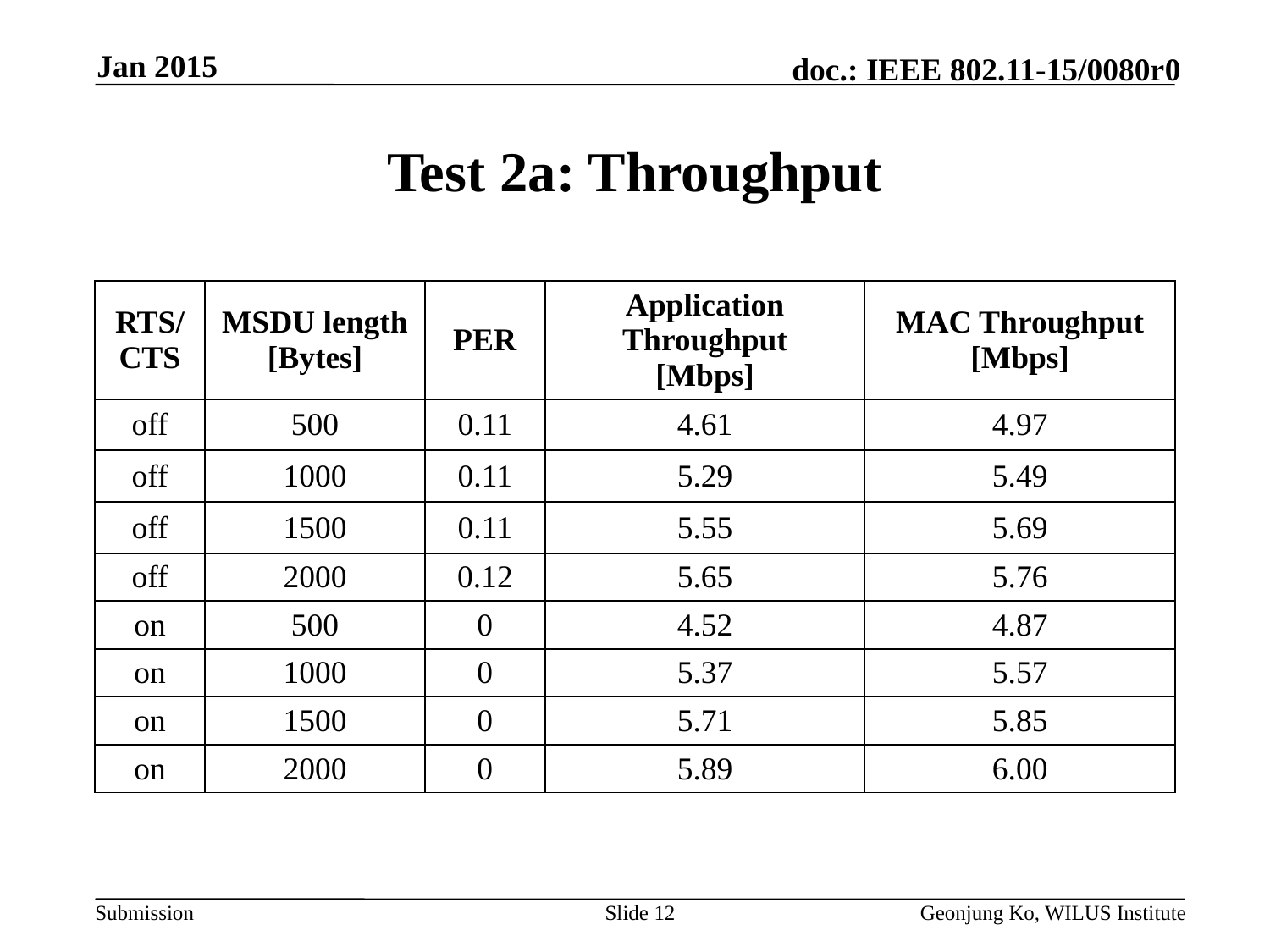

Jan 2015
# Test 2a: Throughput
| RTS/CTS | MSDU length [Bytes] | PER | Application Throughput [Mbps] | MAC Throughput [Mbps] |
| --- | --- | --- | --- | --- |
| off | 500 | 0.11 | 4.61 | 4.97 |
| off | 1000 | 0.11 | 5.29 | 5.49 |
| off | 1500 | 0.11 | 5.55 | 5.69 |
| off | 2000 | 0.12 | 5.65 | 5.76 |
| on | 500 | 0 | 4.52 | 4.87 |
| on | 1000 | 0 | 5.37 | 5.57 |
| on | 1500 | 0 | 5.71 | 5.85 |
| on | 2000 | 0 | 5.89 | 6.00 |
Slide 12
Geonjung Ko, WILUS Institute